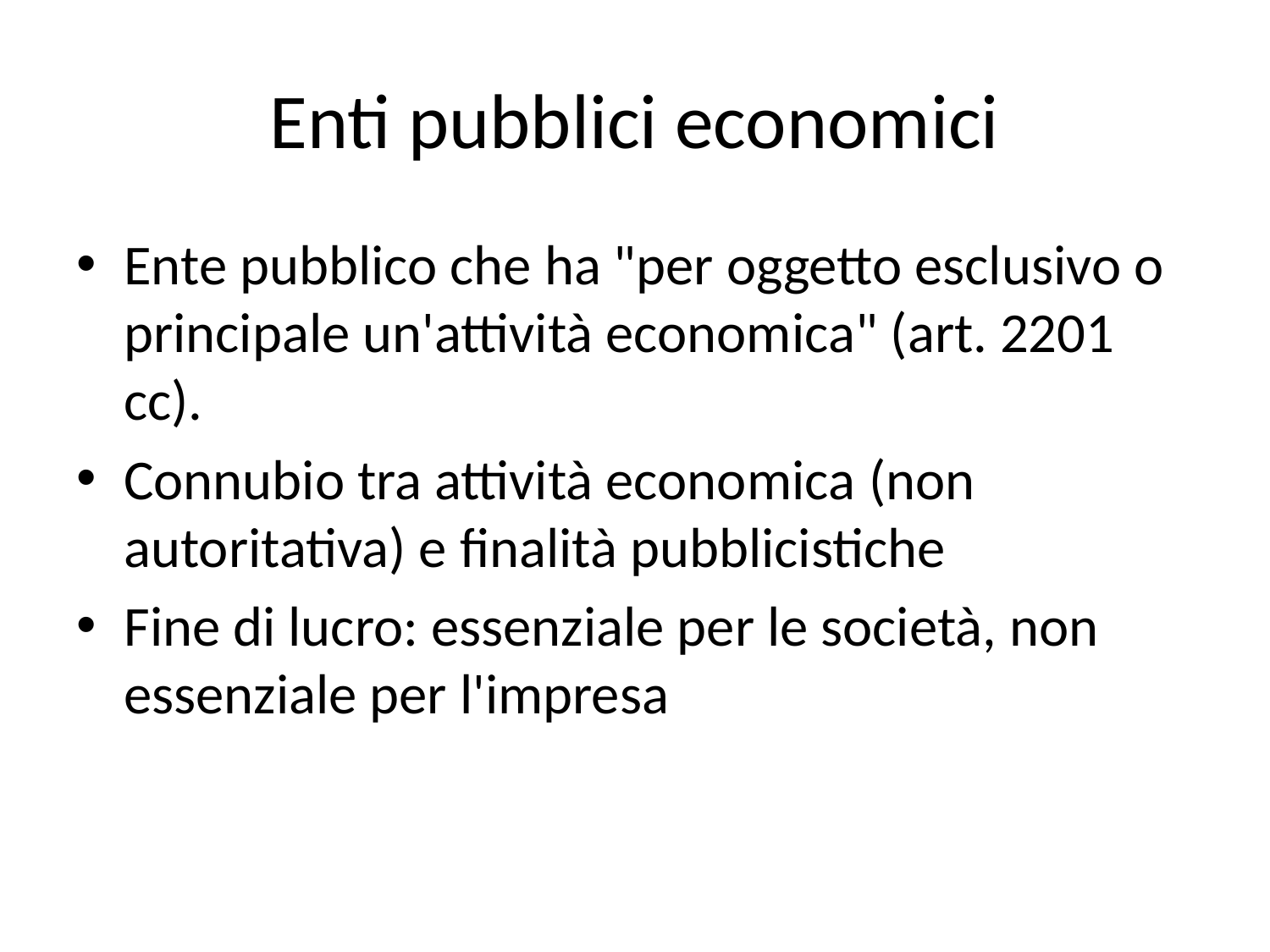

# Enti pubblici economici
Ente pubblico che ha "per oggetto esclusivo o principale un'attività economica" (art. 2201 cc).
Connubio tra attività economica (non autoritativa) e finalità pubblicistiche
Fine di lucro: essenziale per le società, non essenziale per l'impresa